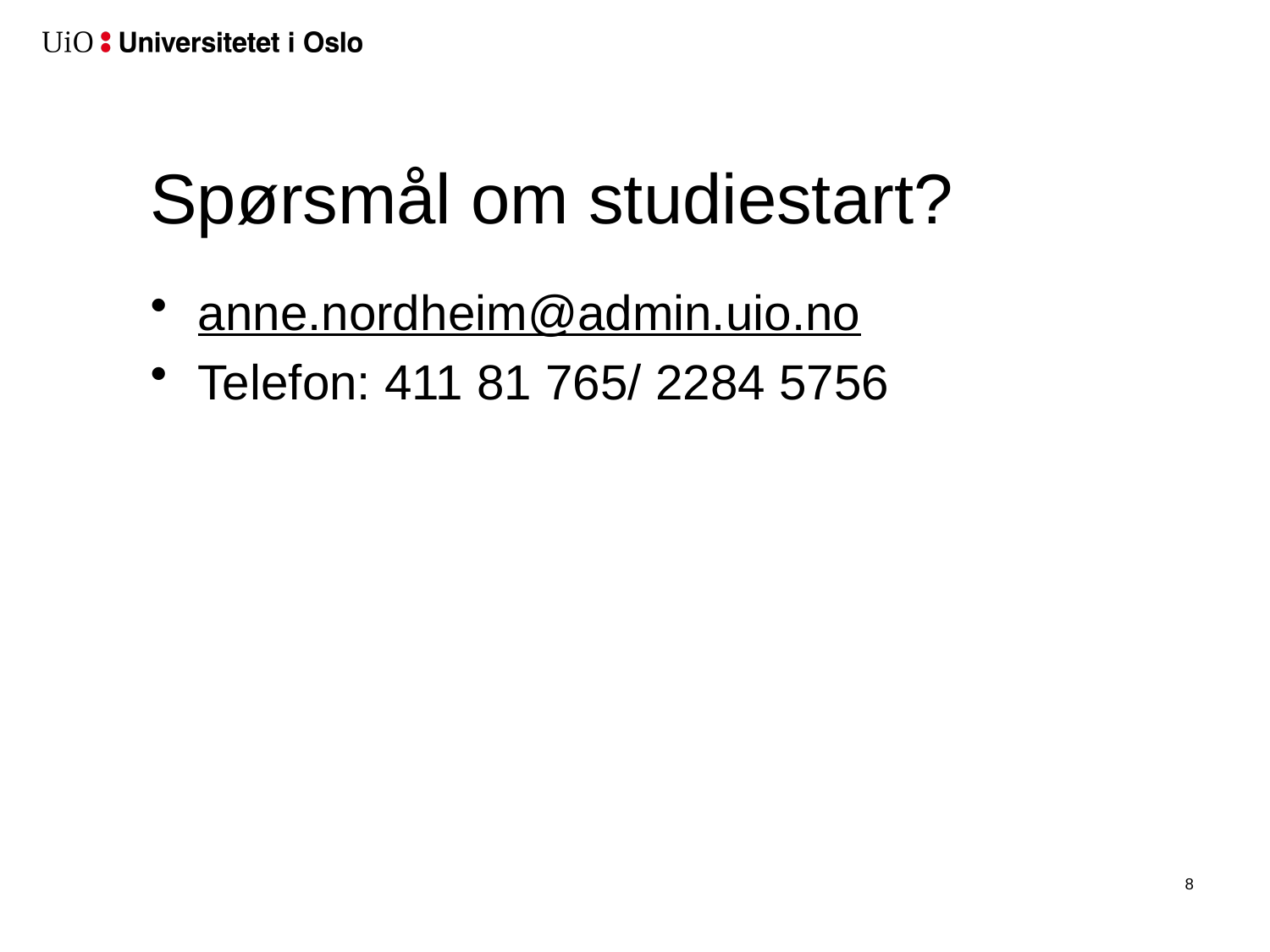

# Spørsmål om studiestart?
anne.nordheim@admin.uio.no
Telefon: 411 81 765/ 2284 5756

8